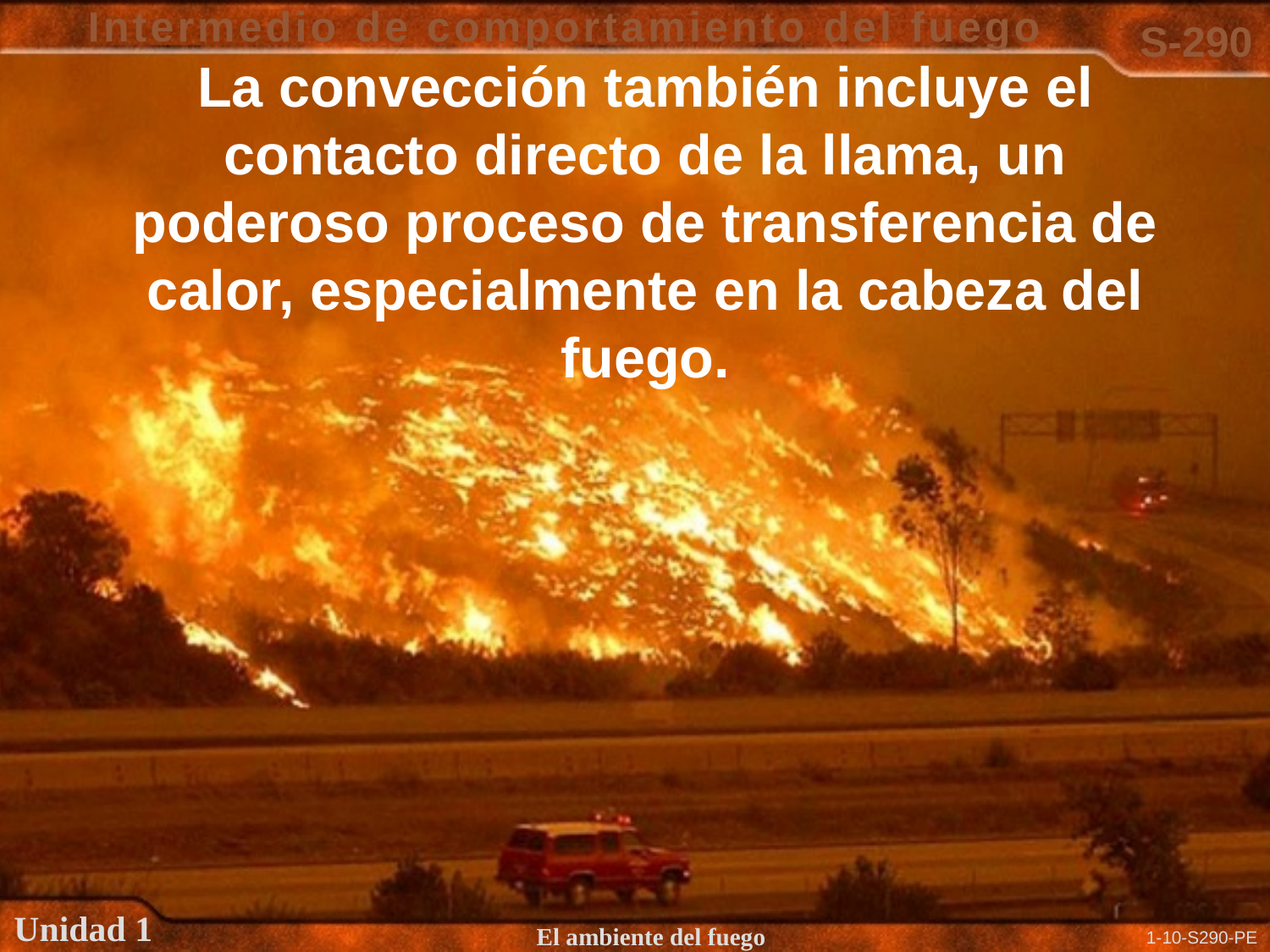

# La convección también incluye el contacto directo de la llama, un poderoso proceso de transferencia de calor, especialmente en la cabeza del fuego.